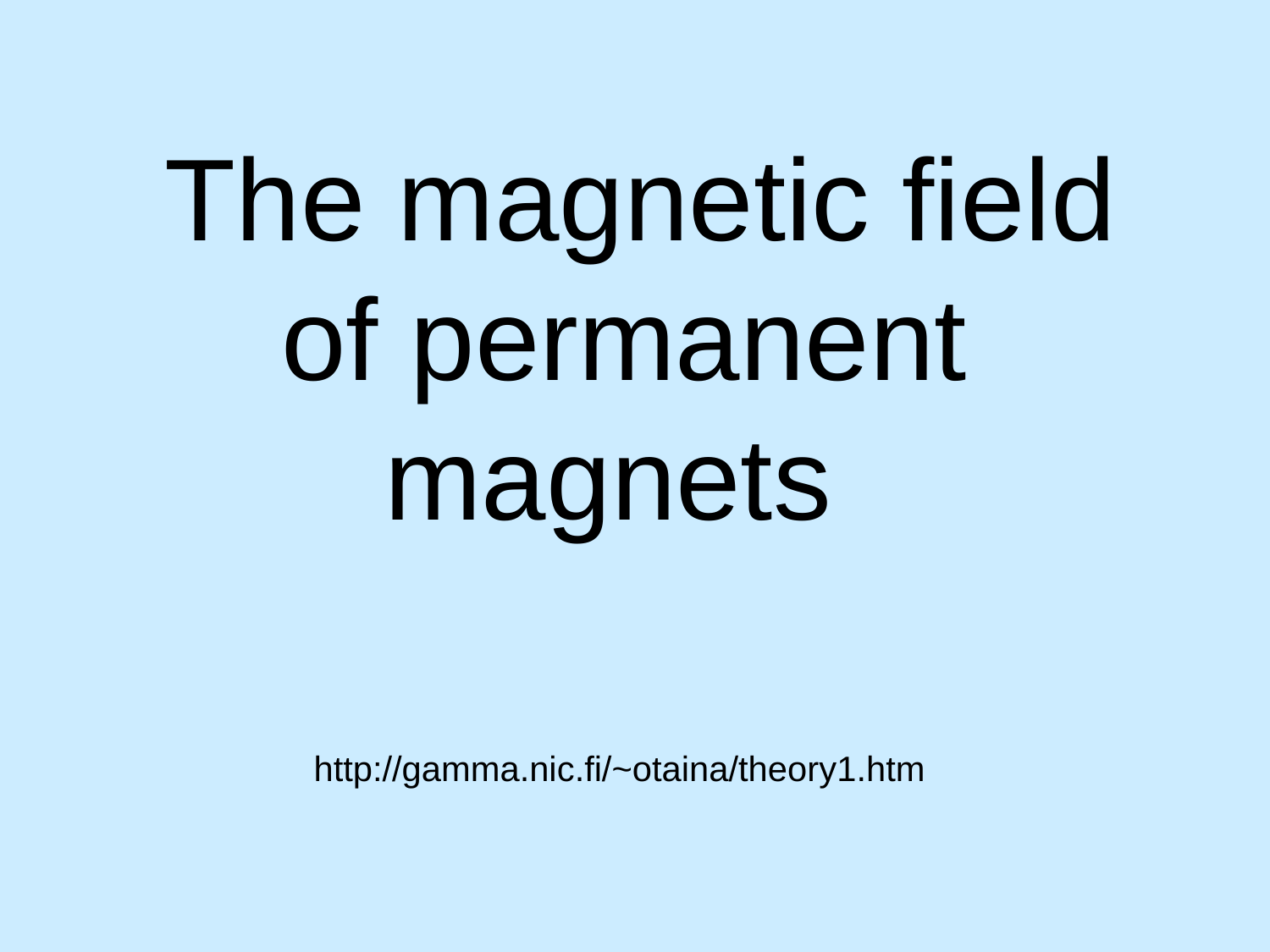

The magnetic field of permanent magnets

http://gamma.nic.fi/~otaina/theory1.htm